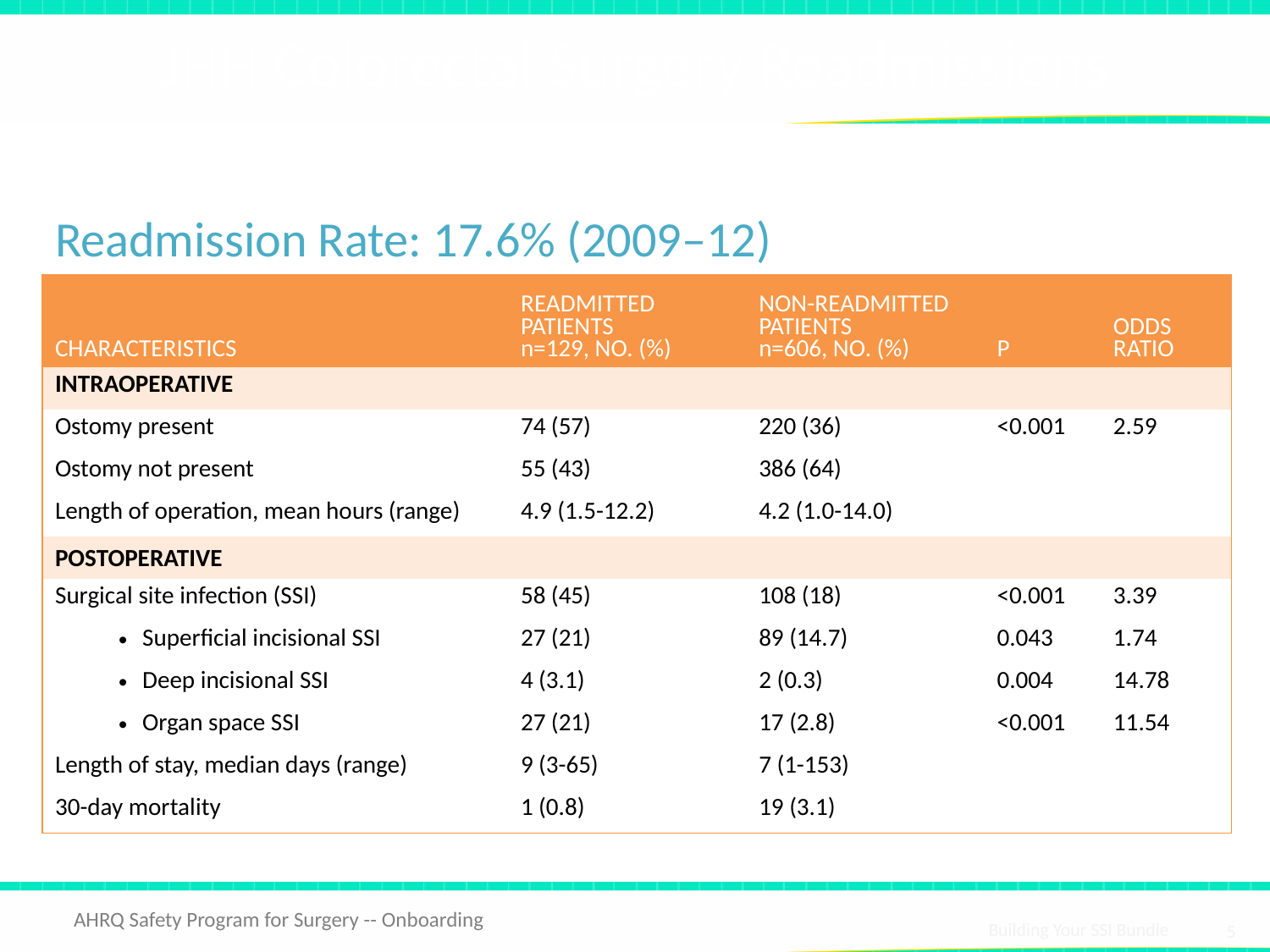

# JHH Colorectal Surgery Readmissions
Readmission Rate: 17.6% (2009–12)
| CHARACTERISTICS | READMITTED PATIENTS n=129, NO. (%) | NON-READMITTED PATIENTS n=606, NO. (%) | P | ODDS RATIO |
| --- | --- | --- | --- | --- |
| INTRAOPERATIVE |  |  |  |  |
| Ostomy present | 74 (57) | 220 (36) | <0.001 | 2.59 |
| Ostomy not present | 55 (43) | 386 (64) |  |  |
| Length of operation, mean hours (range) | 4.9 (1.5-12.2) | 4.2 (1.0-14.0) |  |  |
| POSTOPERATIVE |  |  |  |  |
| Surgical site infection (SSI) | 58 (45) | 108 (18) | <0.001 | 3.39 |
| Superficial incisional SSI | 27 (21) | 89 (14.7) | 0.043 | 1.74 |
| Deep incisional SSI | 4 (3.1) | 2 (0.3) | 0.004 | 14.78 |
| Organ space SSI | 27 (21) | 17 (2.8) | <0.001 | 11.54 |
| Length of stay, median days (range) | 9 (3-65) | 7 (1-153) |  |  |
| 30-day mortality | 1 (0.8) | 19 (3.1) |  |  |